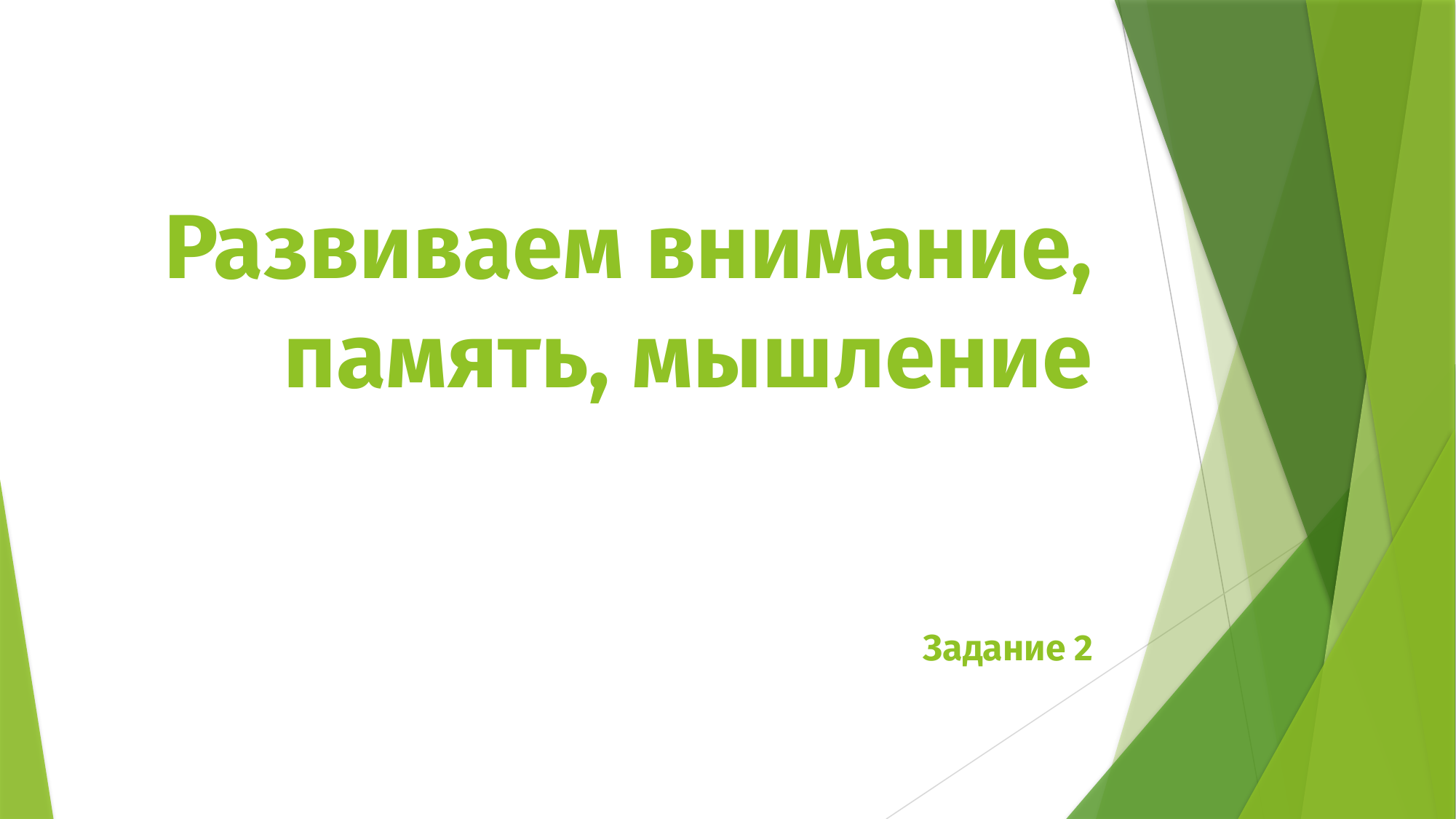

# Развиваем внимание, память, мышление Задание 2